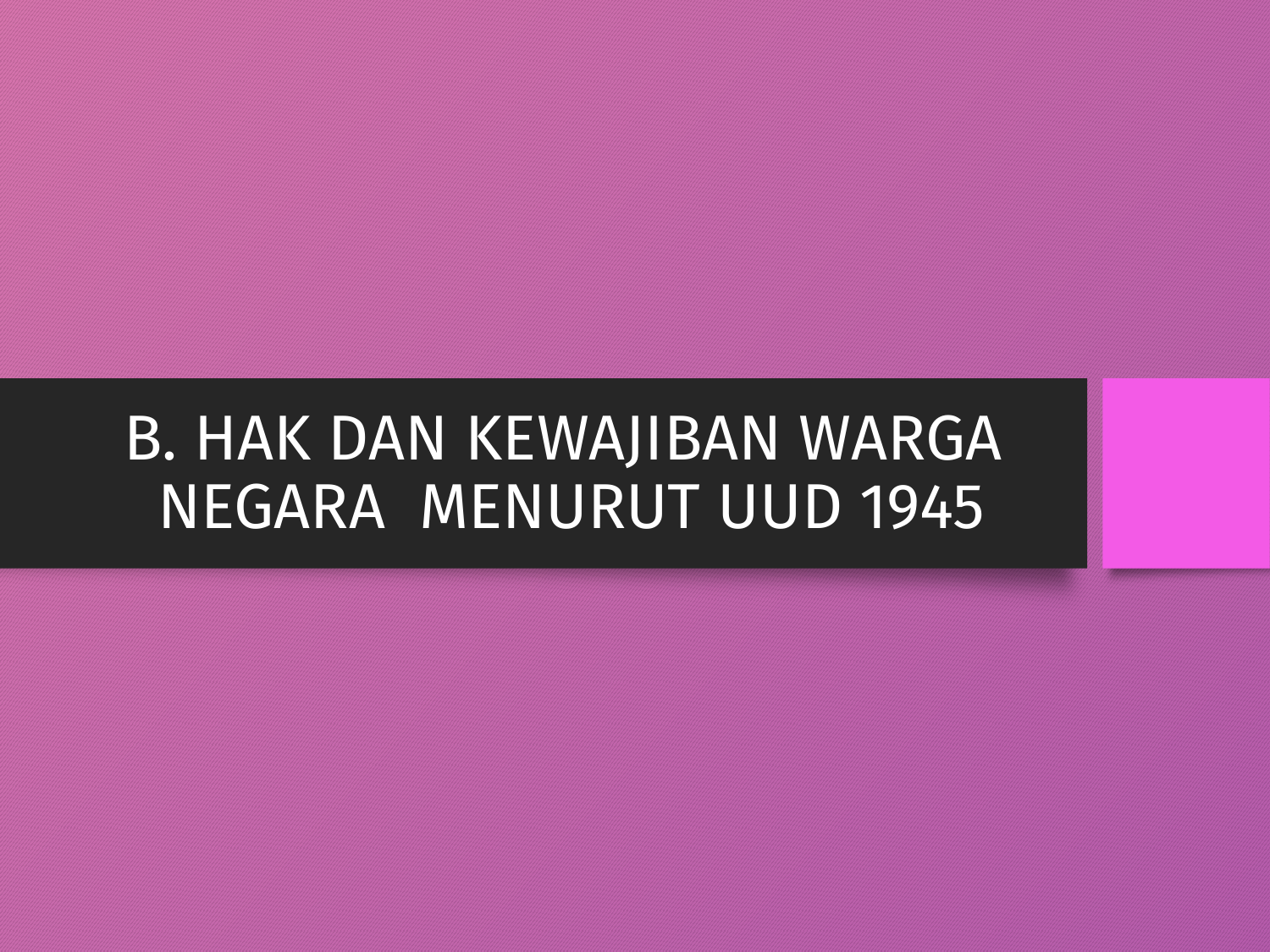

# B. HAK DAN KEWAJIBAN WARGA  NEGARA  MENURUT UUD 1945